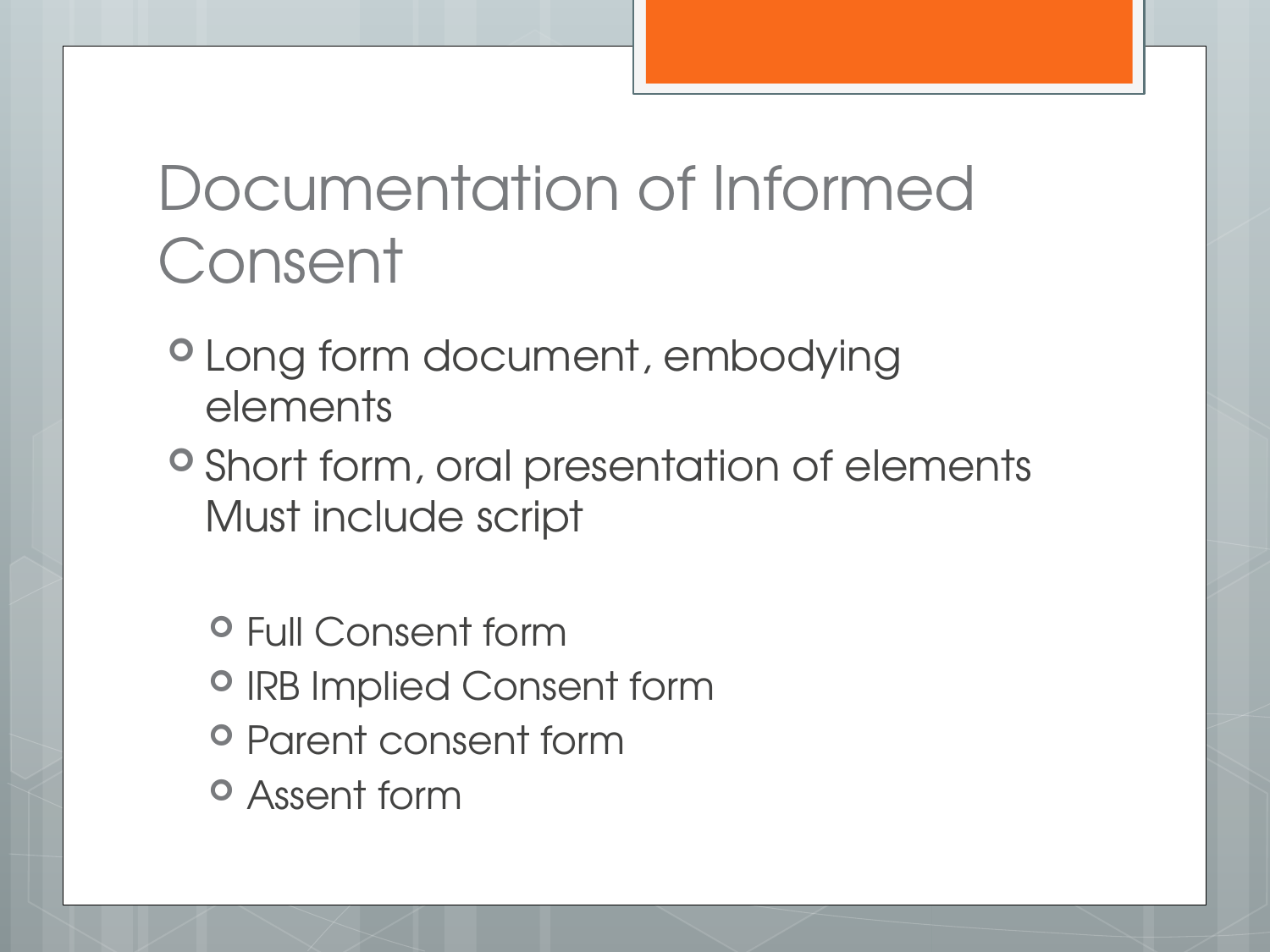

# Documentation of Informed Consent
Long form document, embodying elements
Short form, oral presentation of elements Must include script

Full Consent form
IRB Implied Consent form
Parent consent form
Assent form

46.117(b)